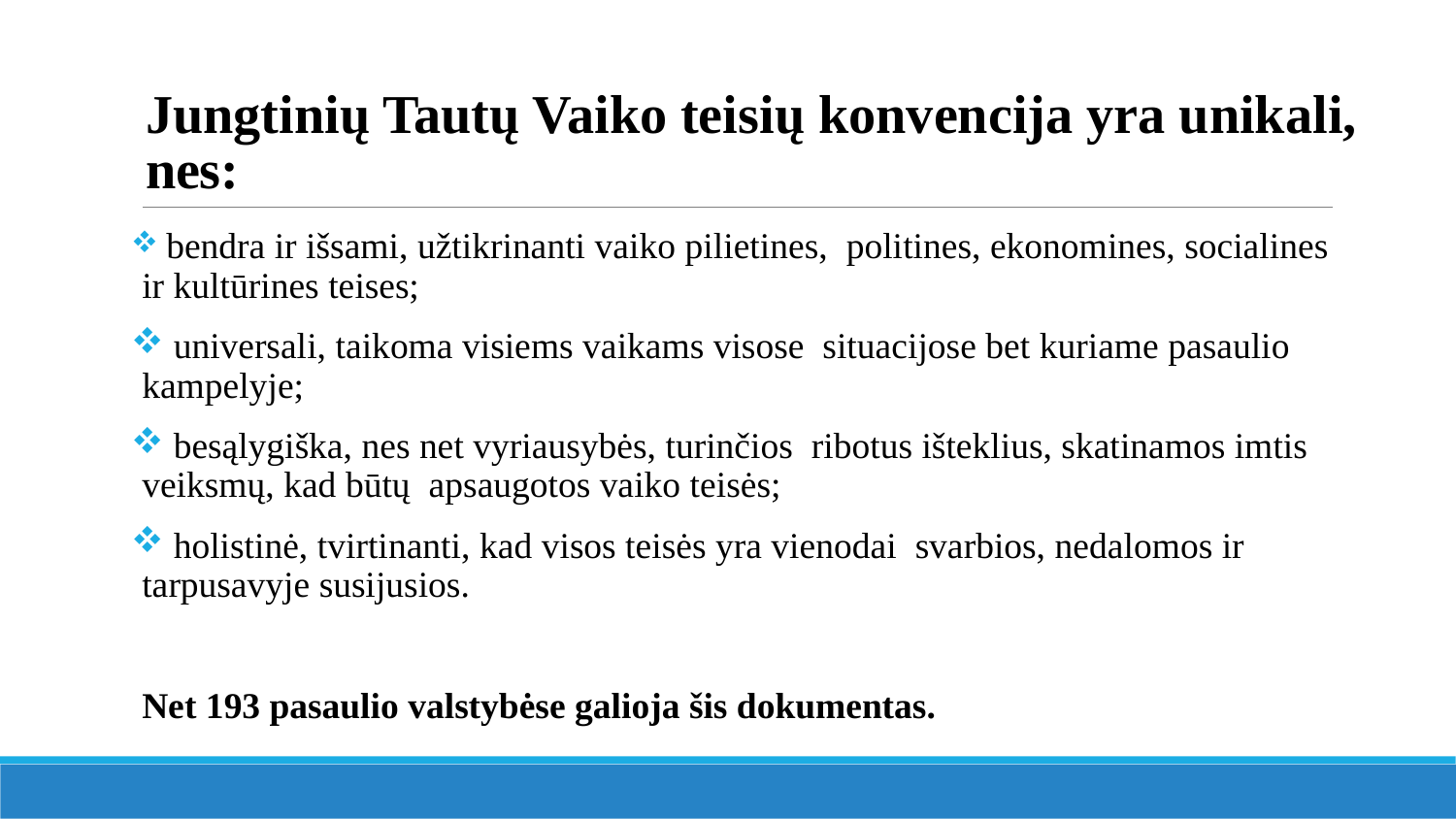

# Jungtinių Tautų Vaiko teisių konvencija yra unikali, nes:
 bendra ir išsami, užtikrinanti vaiko pilietines,  politines, ekonomines, socialines ir kultūrines teises;
 universali, taikoma visiems vaikams visose  situacijose bet kuriame pasaulio kampelyje;
 besąlygiška, nes net vyriausybės, turinčios  ribotus išteklius, skatinamos imtis veiksmų, kad būtų  apsaugotos vaiko teisės;
 holistinė, tvirtinanti, kad visos teisės yra vienodai  svarbios, nedalomos ir tarpusavyje susijusios.

Net 193 pasaulio valstybėse galioja šis dokumentas.